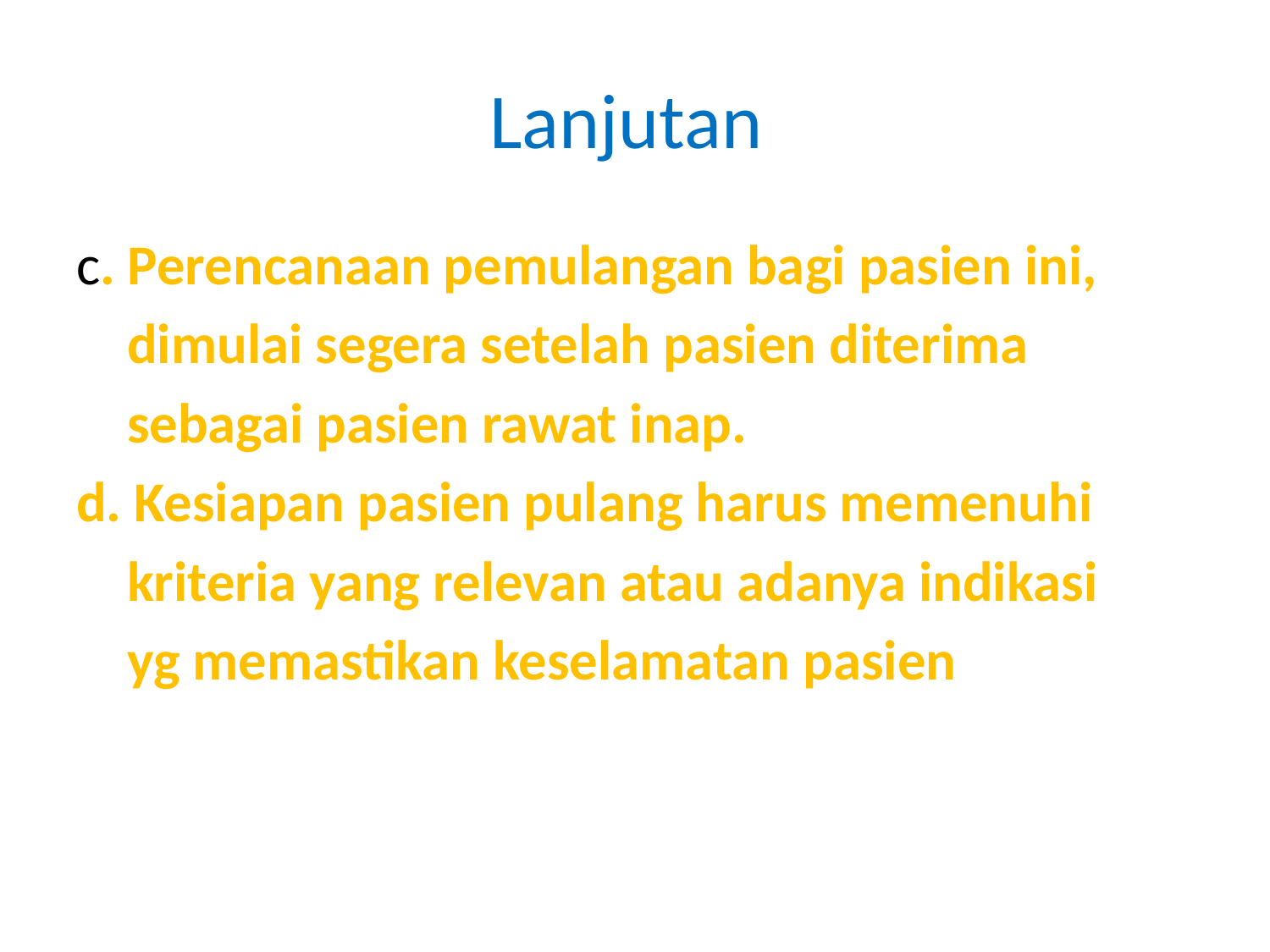

# Lanjutan
c. Perencanaan pemulangan bagi pasien ini,
    dimulai segera setelah pasien diterima
    sebagai pasien rawat inap.
d. Kesiapan pasien pulang harus memenuhi
    kriteria yang relevan atau adanya indikasi
    yg memastikan keselamatan pasien